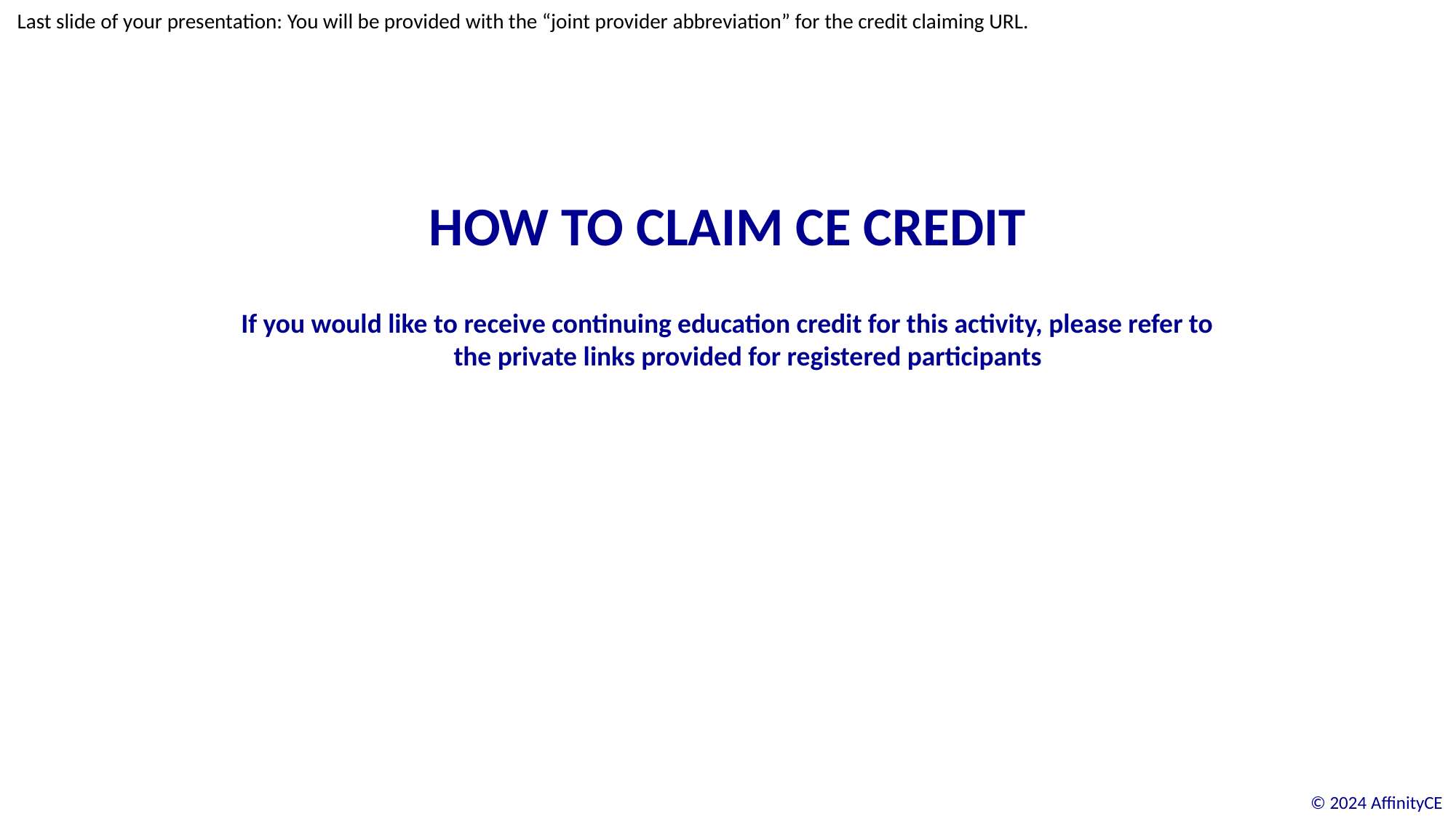

Last slide of your presentation: You will be provided with the “joint provider abbreviation” for the credit claiming URL.
# How To Claim CE Credit
If you would like to receive continuing education credit for this activity, please refer to the private links provided for registered participants
©️ 2024 AffinityCE